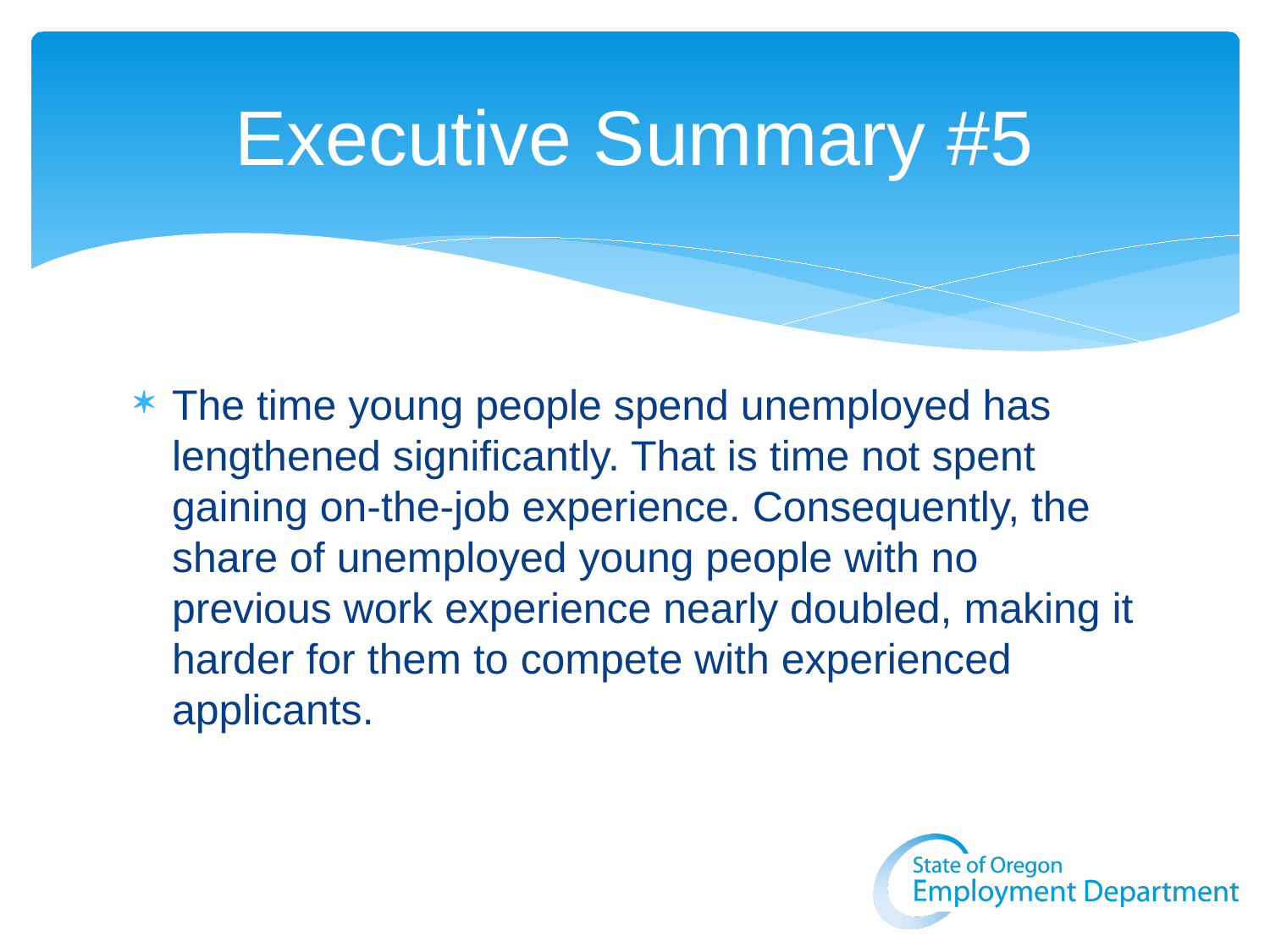

# Executive Summary #5
The time young people spend unemployed has lengthened significantly. That is time not spent gaining on-the-job experience. Consequently, the share of unemployed young people with no previous work experience nearly doubled, making it harder for them to compete with experienced applicants.